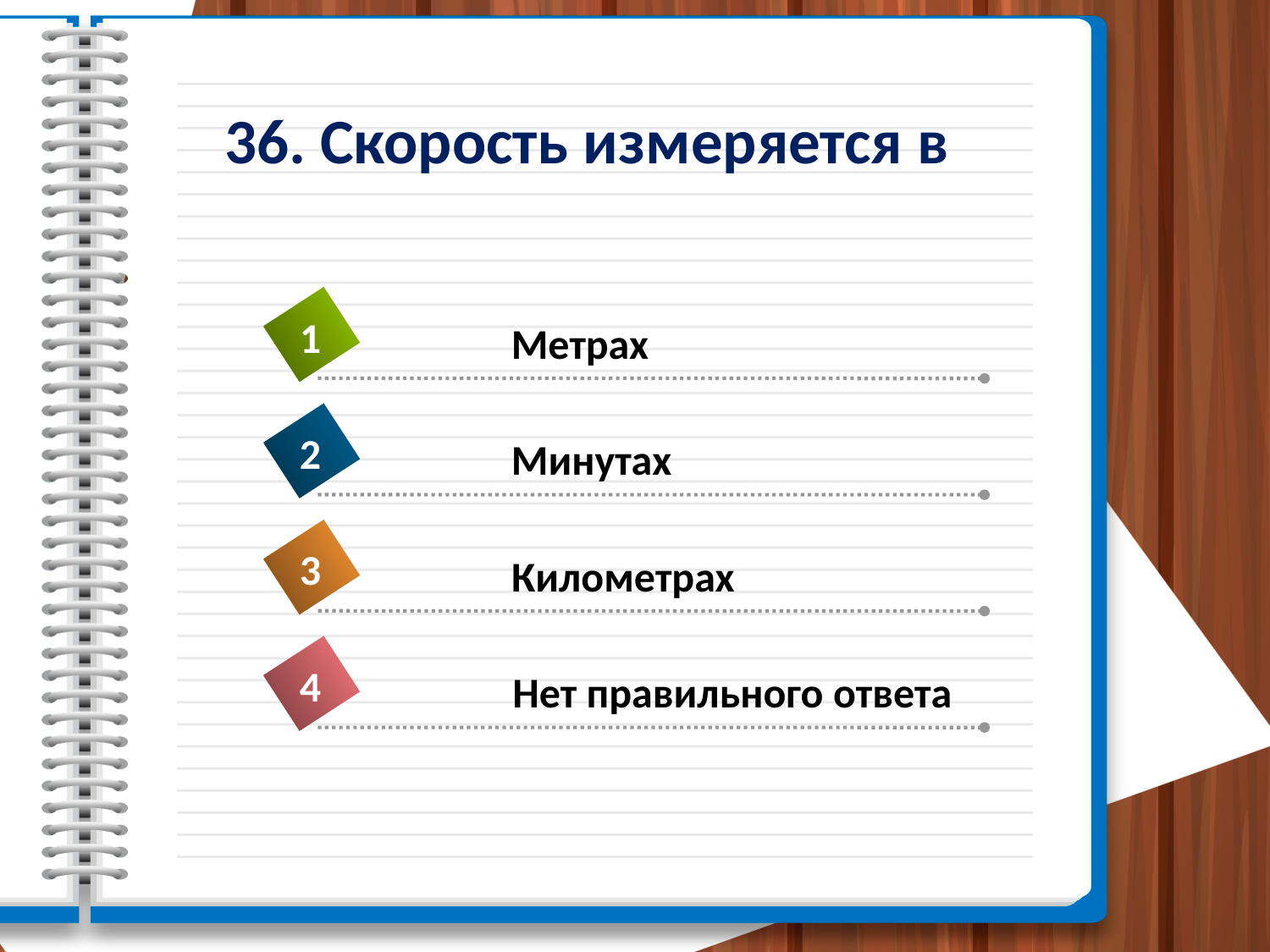

# 36. Скорость измеряется в

1
Метрах

2
Минутах

3
Километрах

4
Нет правильного ответа